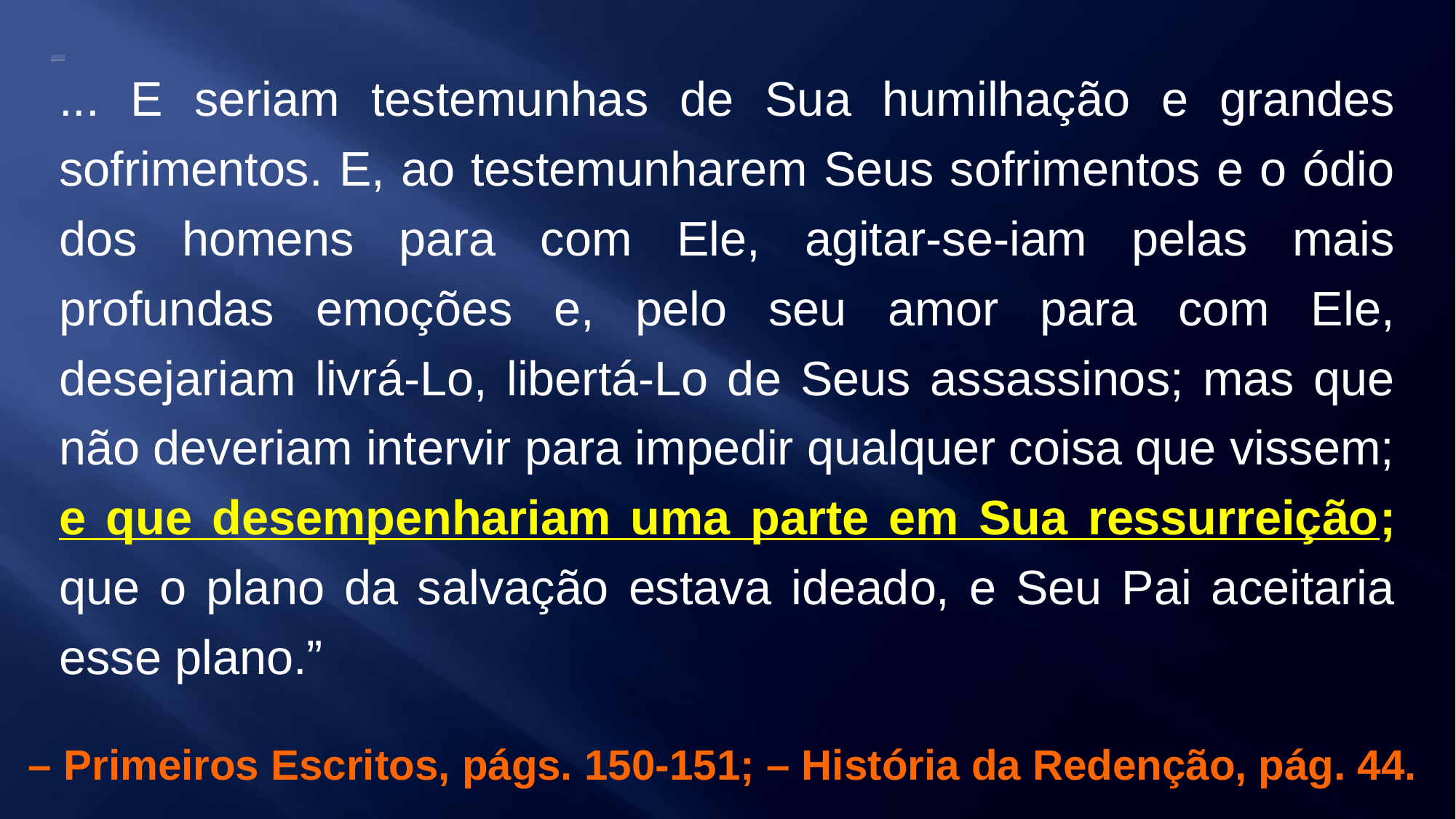

... E seriam testemunhas de Sua humilhação e grandes sofrimentos. E, ao testemunharem Seus sofrimentos e o ódio dos homens para com Ele, agitar-se-iam pelas mais profundas emoções e, pelo seu amor para com Ele, desejariam livrá-Lo, libertá-Lo de Seus assassinos; mas que não deveriam intervir para impedir qualquer coisa que vissem; e que desempenhariam uma parte em Sua ressurreição; que o plano da salvação estava ideado, e Seu Pai aceitaria esse plano.”
– Primeiros Escritos, págs. 150-151; – História da Redenção, pág. 44.